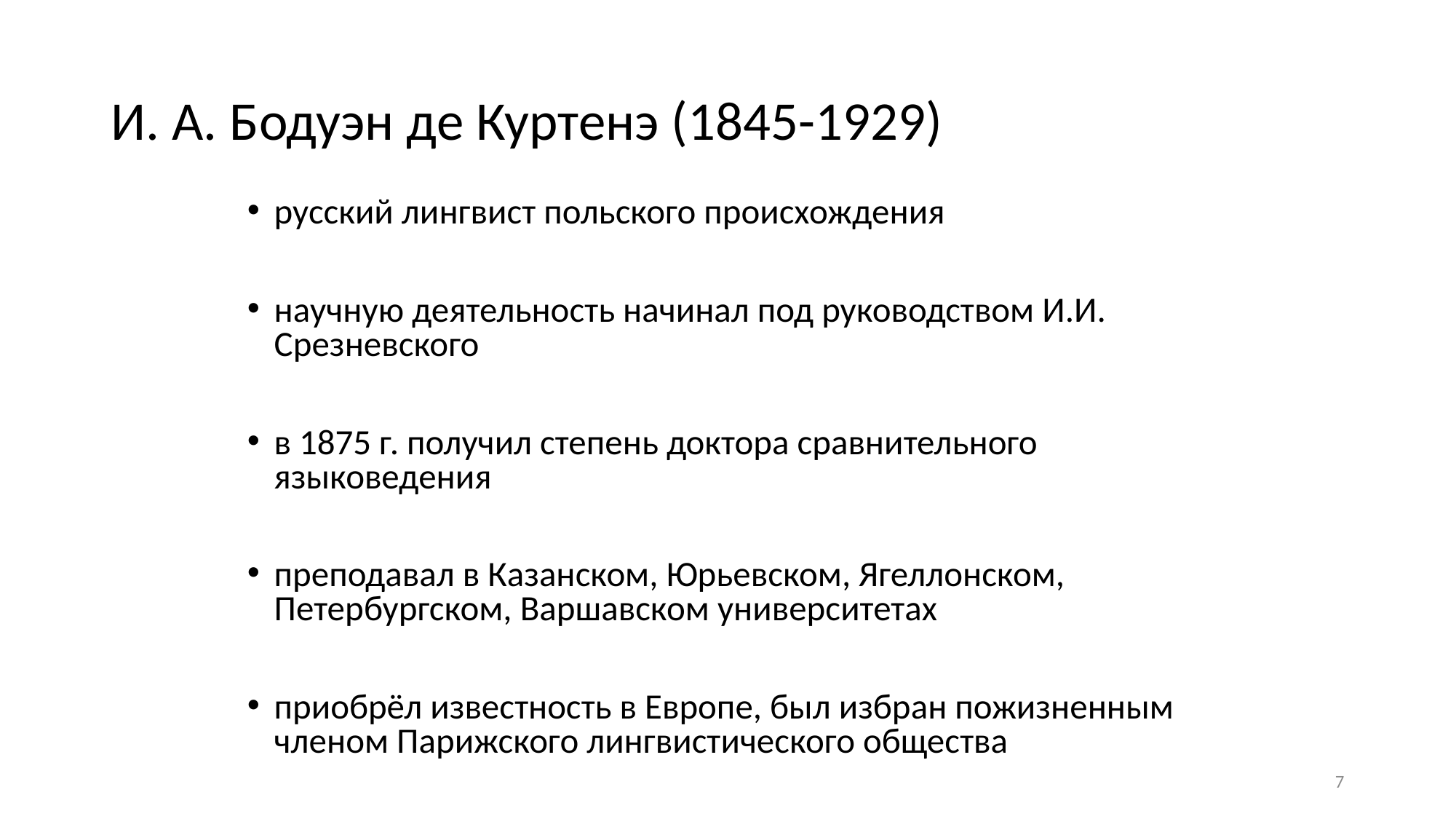

# И. А. Бодуэн де Куртенэ (1845-1929)
русский лингвист польского происхождения

научную деятельность начинал под руководством И.И. Срезневского

в 1875 г. получил степень доктора сравнительного языковедения

преподавал в Казанском, Юрьевском, Ягеллонском, Петербургском, Варшавском университетах

приобрёл известность в Европе, был избран пожизненным членом Парижского лингвистического общества
7